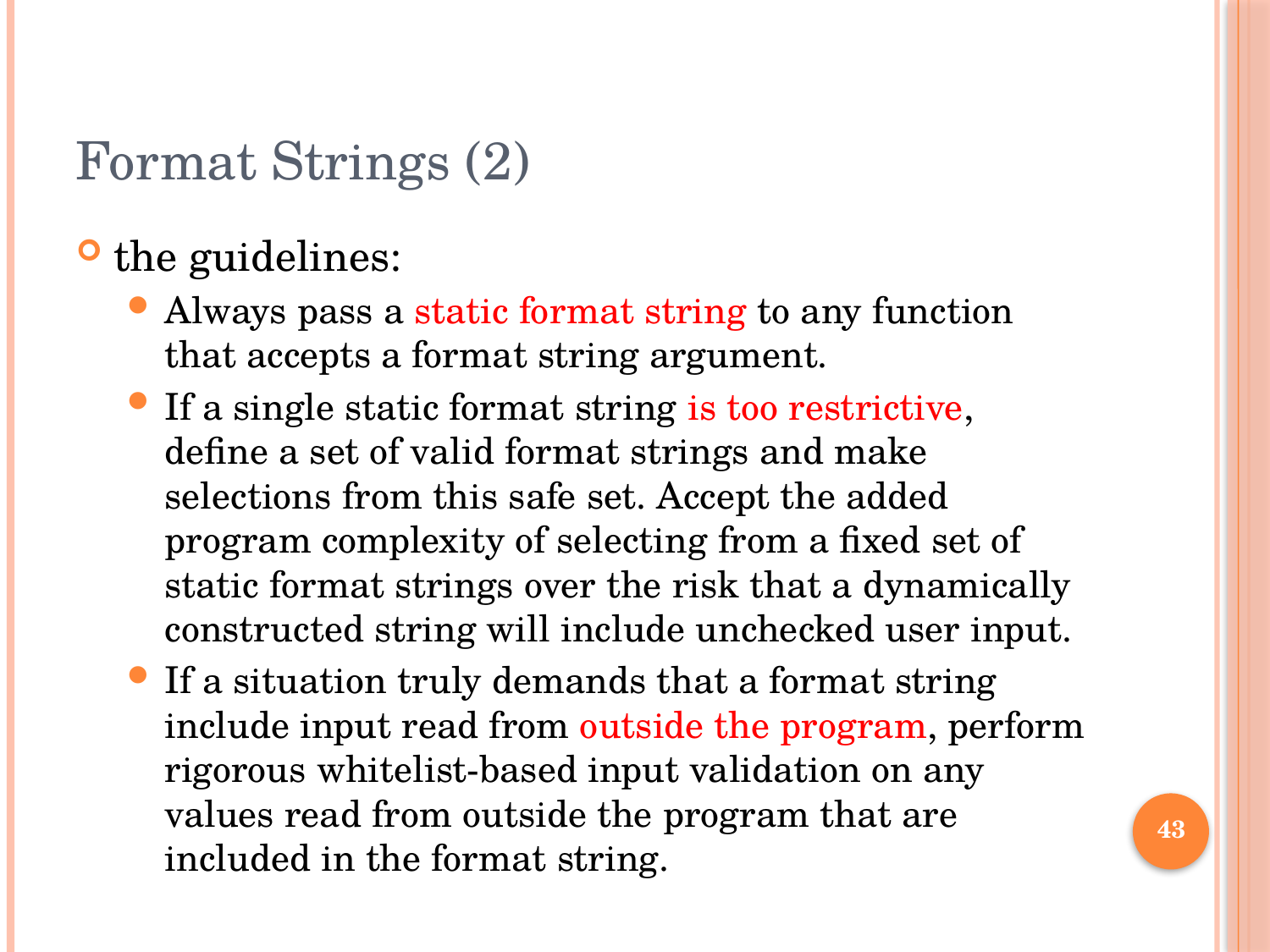

# Format Strings (2)
the guidelines:
Always pass a static format string to any function that accepts a format string argument.
If a single static format string is too restrictive, define a set of valid format strings and make selections from this safe set. Accept the added program complexity of selecting from a fixed set of static format strings over the risk that a dynamically constructed string will include unchecked user input.
If a situation truly demands that a format string include input read from outside the program, perform rigorous whitelist-based input validation on any values read from outside the program that are included in the format string.

43